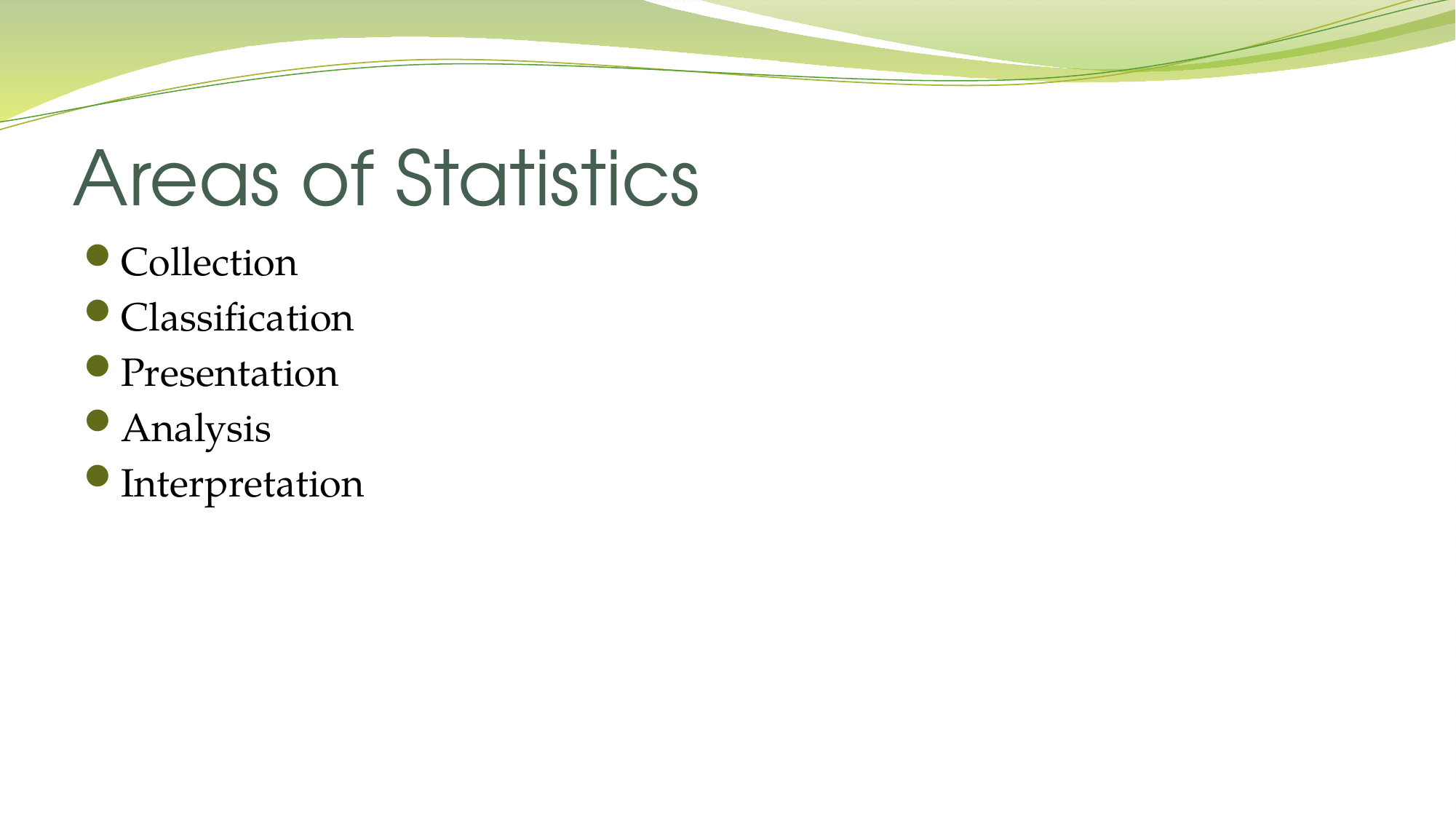

# Areas of Statistics
Collection
Classification
Presentation
Analysis
Interpretation